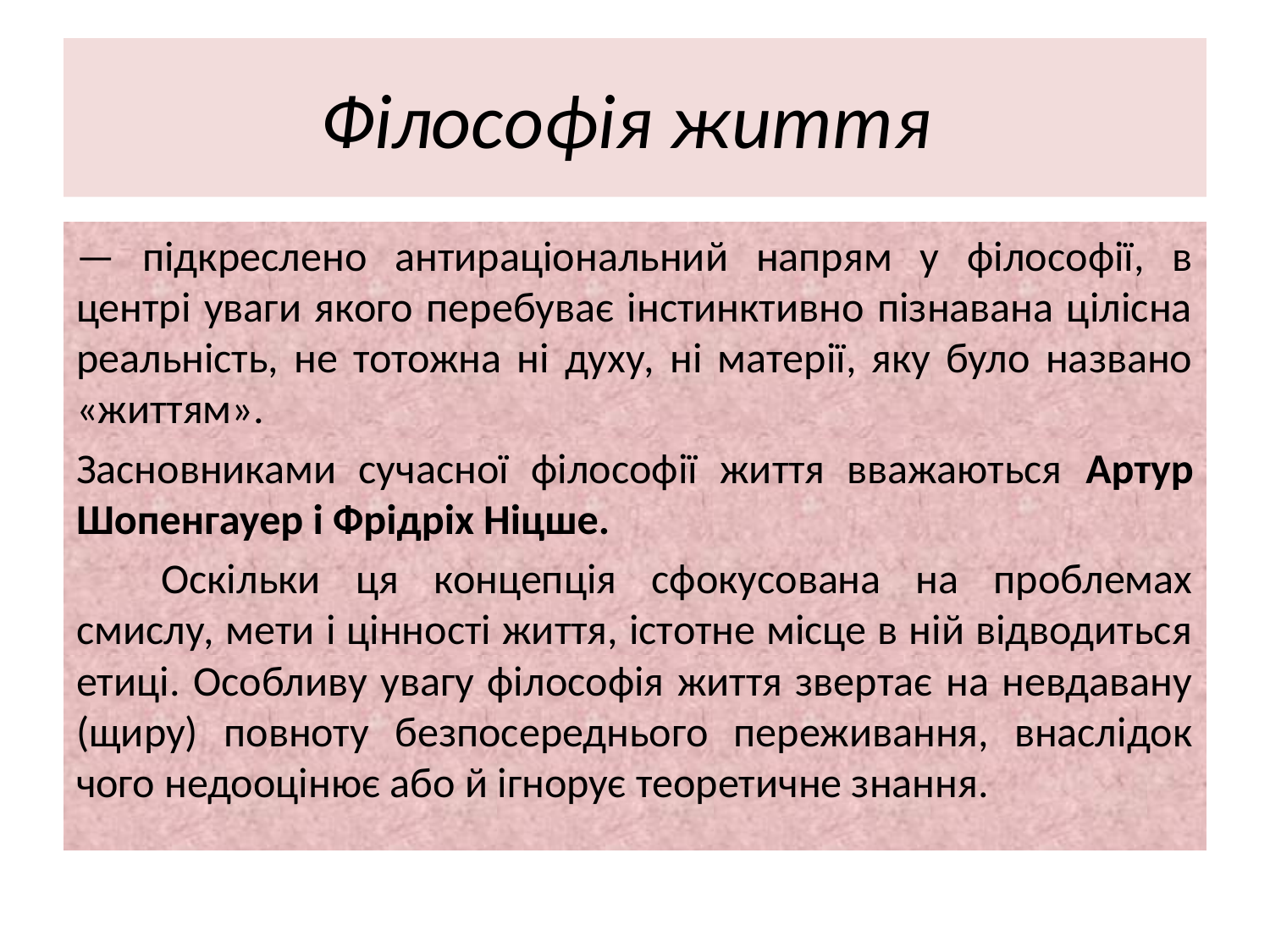

# Філософія життя
— підкреслено антираціональний напрям у філософії, в центрі уваги якого перебуває інстинктивно пізнавана цілісна реальність, не тотожна ні духу, ні матерії, яку було названо «життям».
Засновниками сучасної філософії життя вважаються Артур Шопенгауер і Фрідріх Ніцше.
	Оскільки ця концепція сфокусована на проблемах смислу, мети і цінності життя, істотне місце в ній відводиться етиці. Особливу увагу філософія життя звертає на невдавану (щиру) повноту безпосереднього переживання, внаслідок чого недооцінює або й ігнорує теоретичне знання.